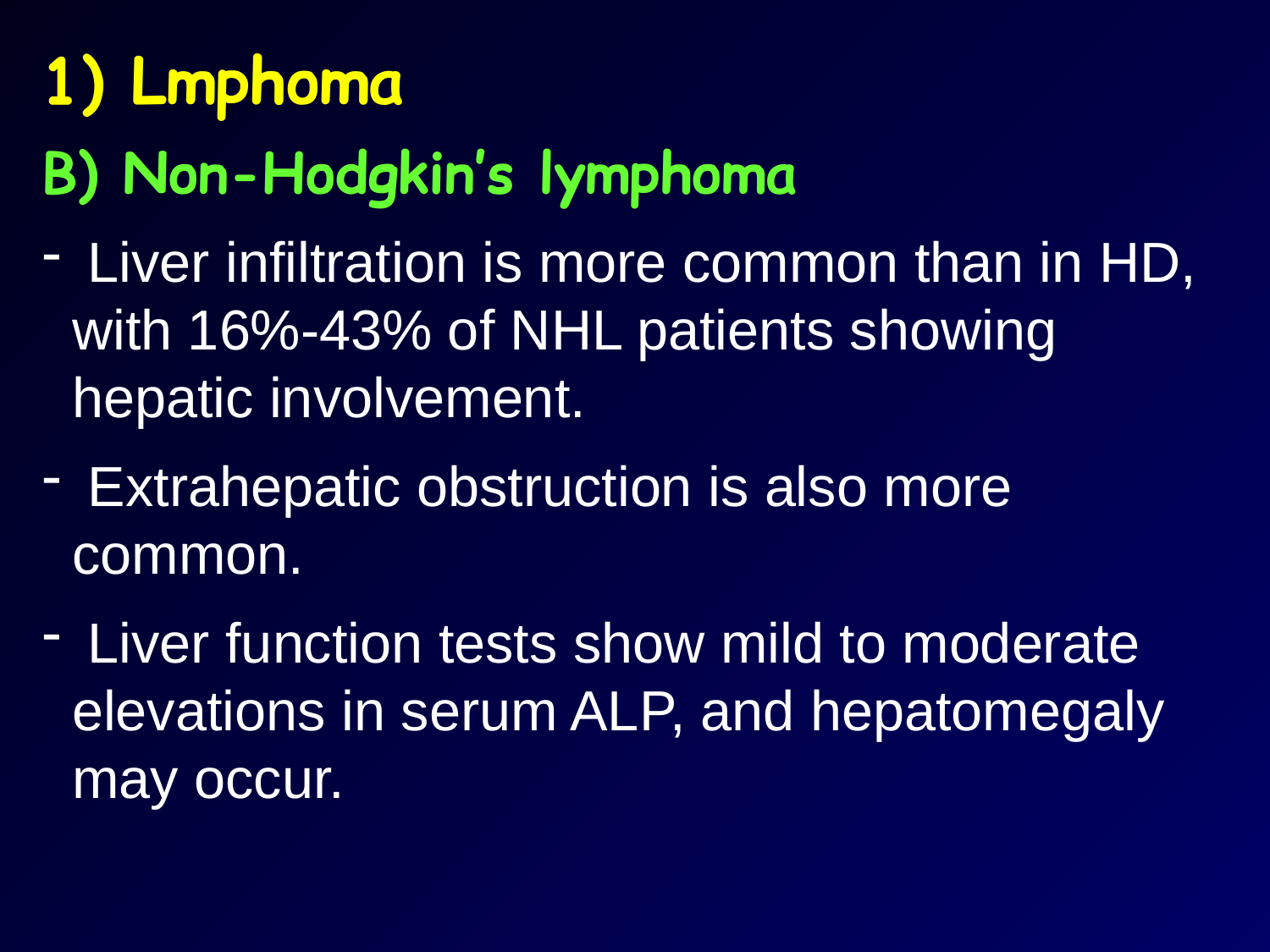

1) Lmphoma

B) Non-Hodgkin’s lymphoma

 Liver infiltration is more common than in HD, with 16%-43% of NHL patients showing hepatic involvement.

 Extrahepatic obstruction is also more common.

 Liver function tests show mild to moderate elevations in serum ALP, and hepatomegaly may occur.